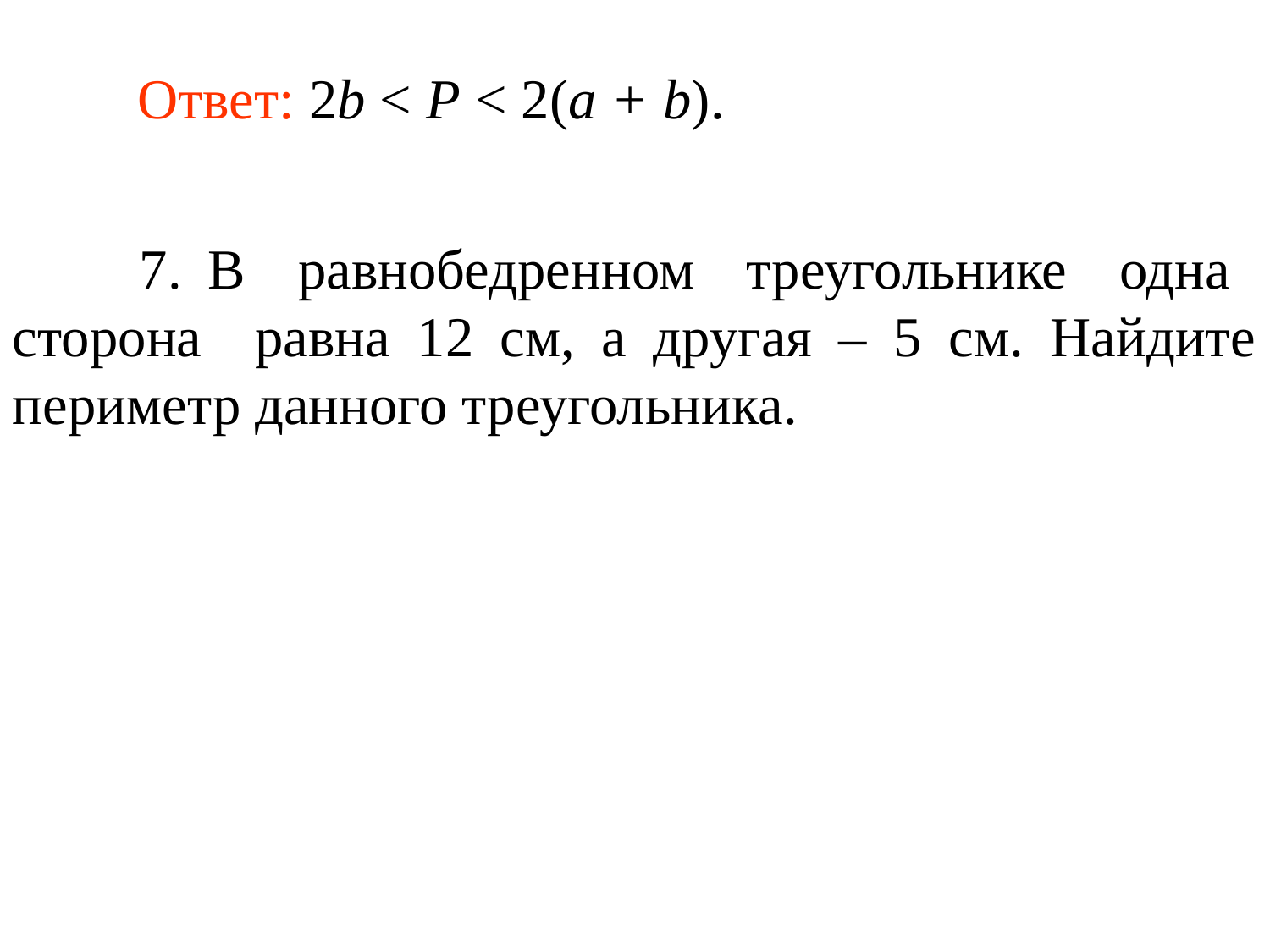

Ответ: 2b < P < 2(a + b).
	7. В  равнобедренном  треугольнике  одна  сторона  равна 12 см, а другая – 5 см. Найдите периметр данного треугольника.